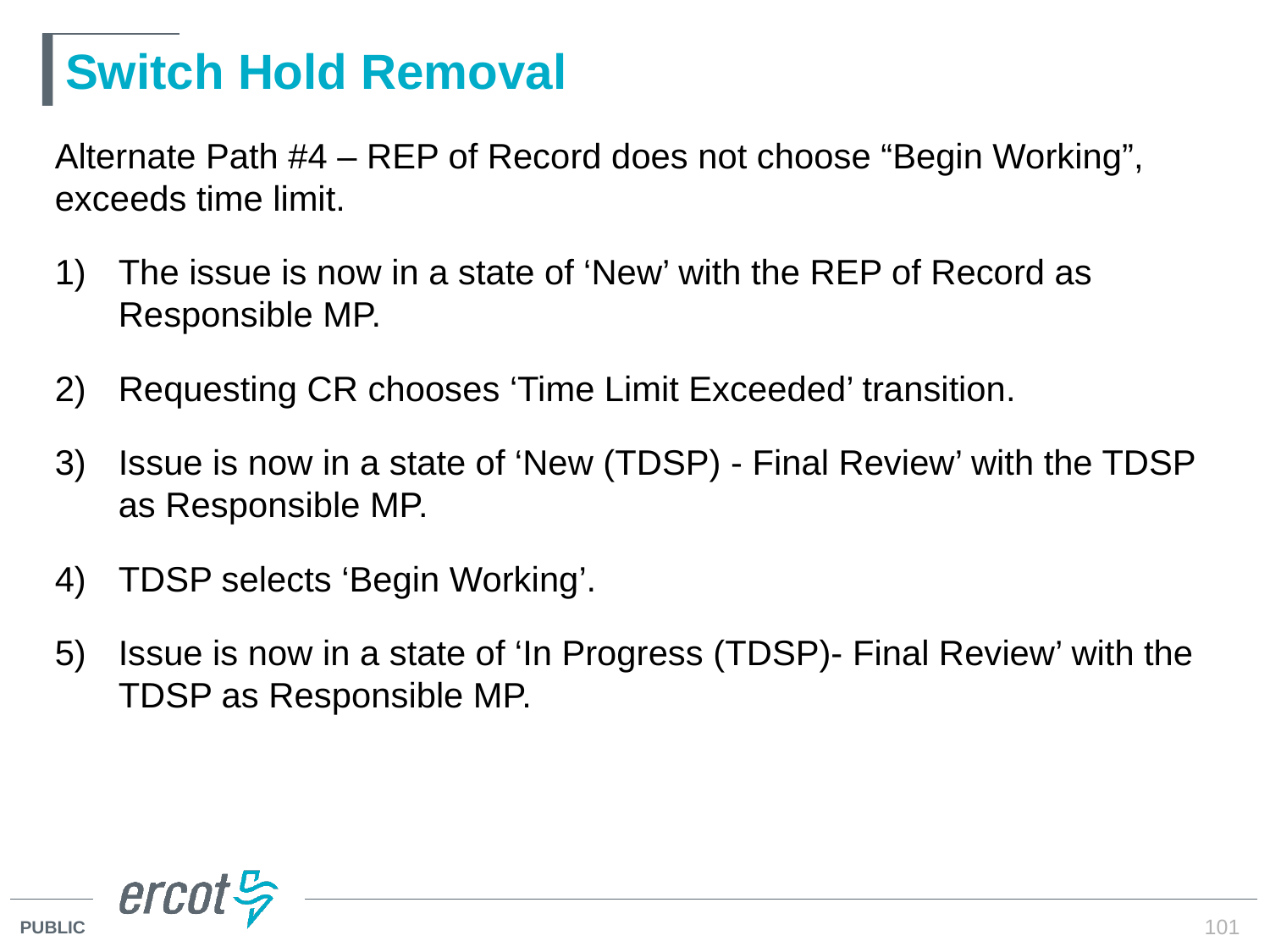

# Switch Hold Removal
Alternate Path #4 – REP of Record does not choose “Begin Working”, exceeds time limit.
The issue is now in a state of ‘New’ with the REP of Record as Responsible MP.
Requesting CR chooses ‘Time Limit Exceeded’ transition.
Issue is now in a state of ‘New (TDSP) - Final Review’ with the TDSP as Responsible MP.
TDSP selects ‘Begin Working’.
Issue is now in a state of ‘In Progress (TDSP)- Final Review’ with the TDSP as Responsible MP.
101